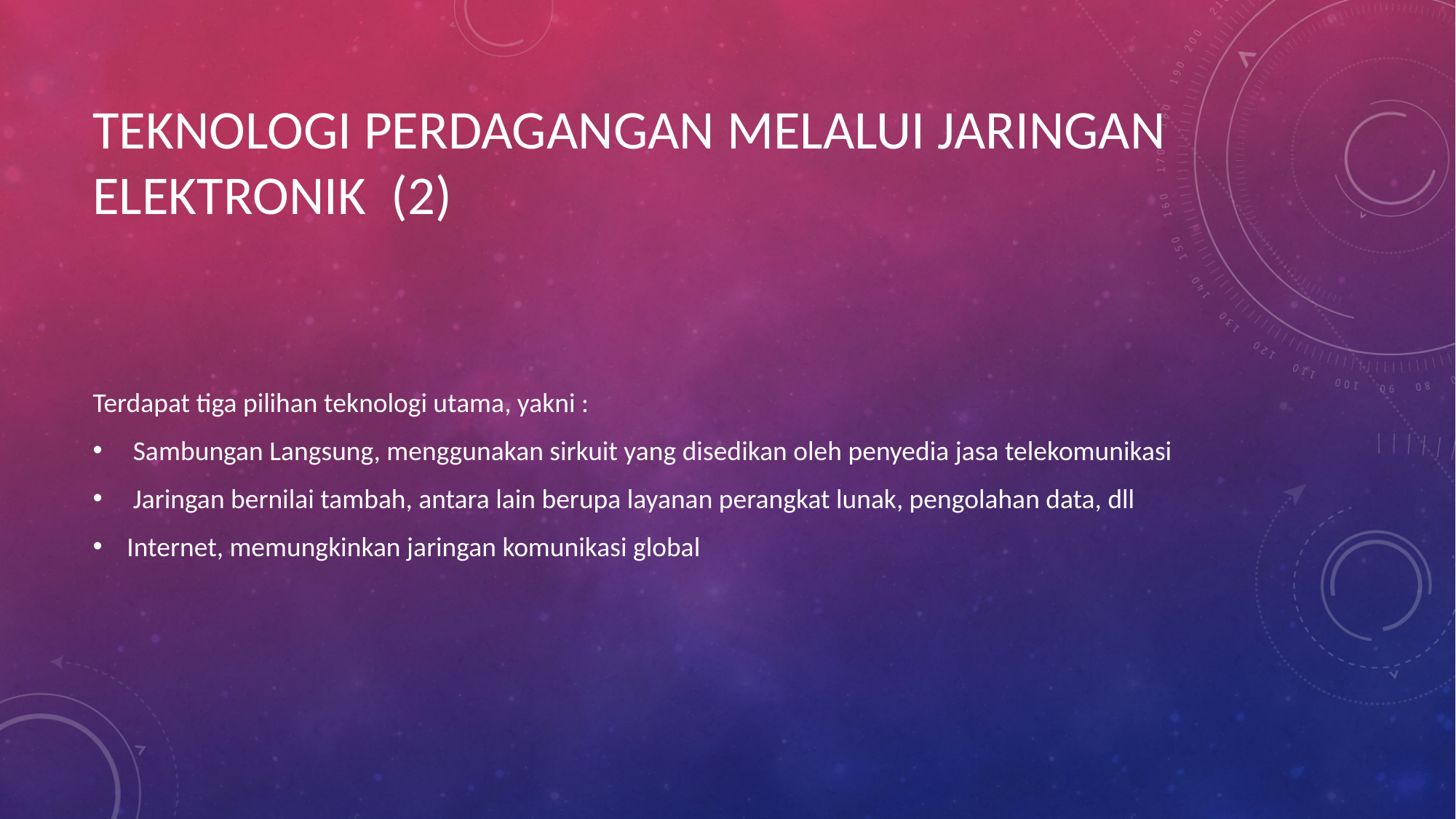

# Teknologi perdagangan melalui jaringan elektronik  (2)
Terdapat tiga pilihan teknologi utama, yakni :
 Sambungan Langsung, menggunakan sirkuit yang disedikan oleh penyedia jasa telekomunikasi
 Jaringan bernilai tambah, antara lain berupa layanan perangkat lunak, pengolahan data, dll
Internet, memungkinkan jaringan komunikasi global